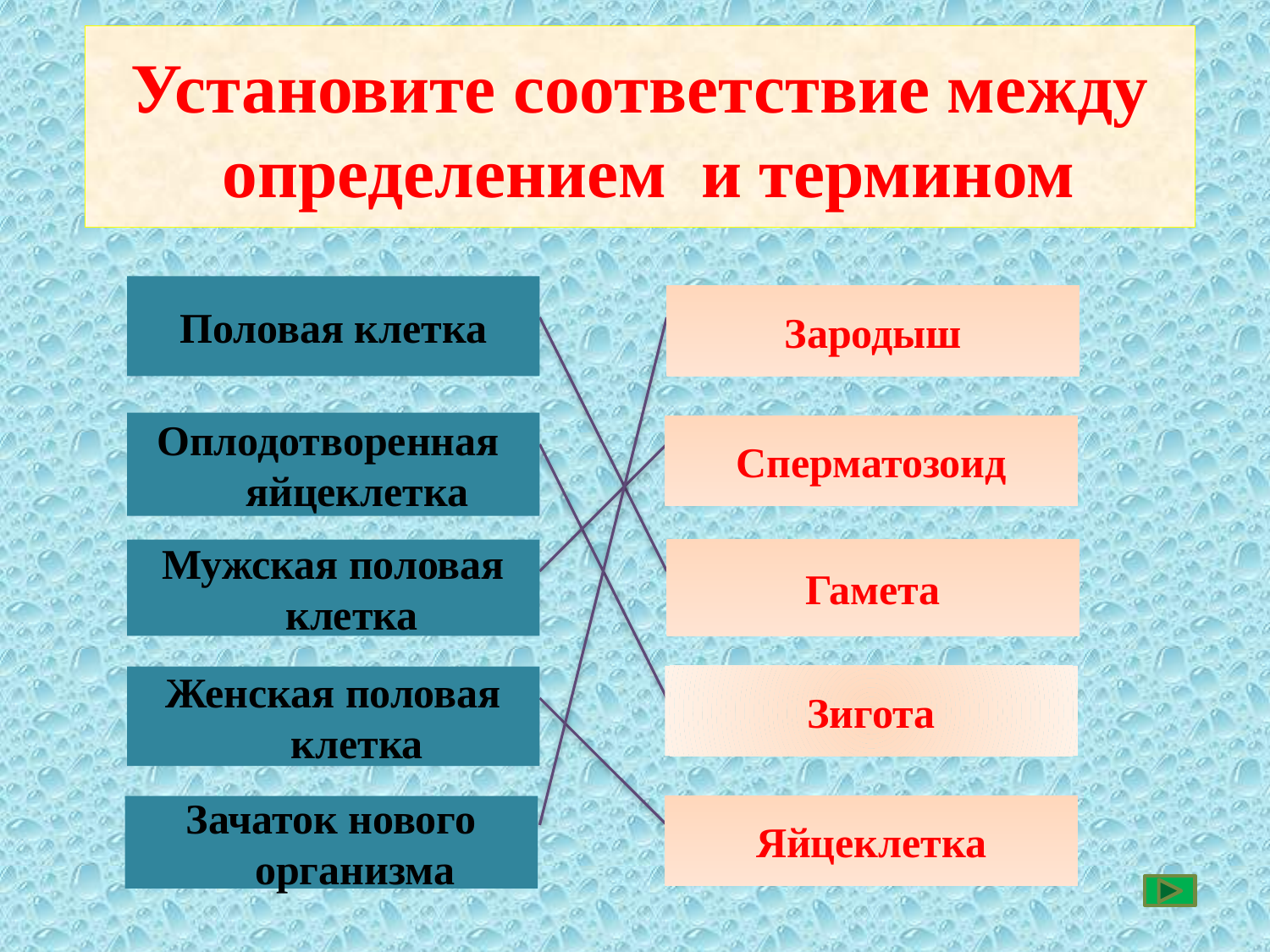

Установите соответствие между
 определением  и термином
Половая клетка
Зародыш
Оплодотворенная  яйцеклетка
Сперматозоид
Мужская половая клетка
Гамета
Зигота
Женская половая клетка
Зачаток нового организма
Яйцеклетка